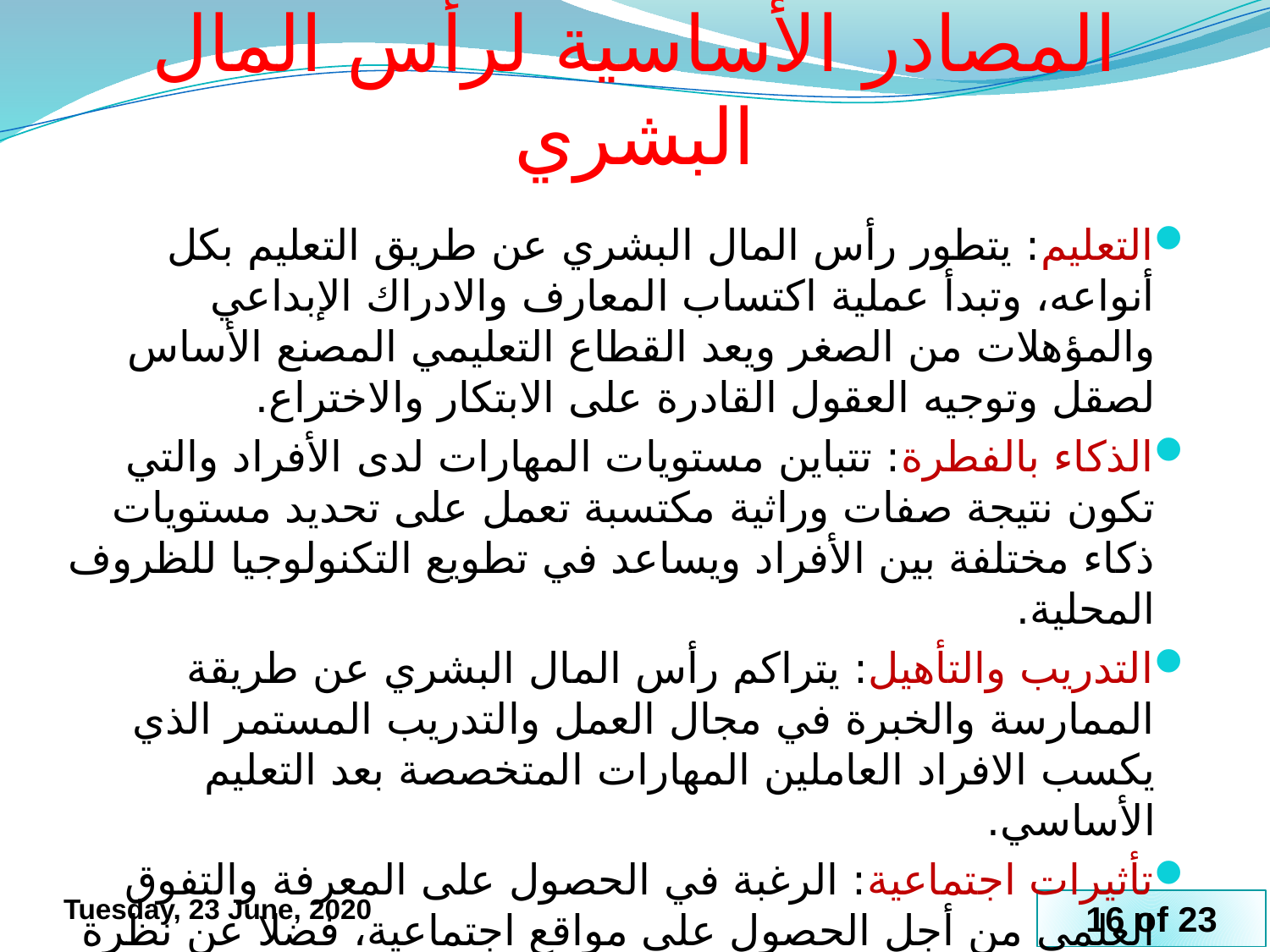

# المصادر الأساسية لرأس المال البشري
التعليم: يتطور رأس المال البشري عن طريق التعليم بكل أنواعه، وتبدأ عملية اكتساب المعارف والادراك الإبداعي والمؤهلات من الصغر ويعد القطاع التعليمي المصنع الأساس لصقل وتوجيه العقول القادرة على الابتكار والاختراع.
الذكاء بالفطرة: تتباين مستويات المهارات لدى الأفراد والتي تكون نتيجة صفات وراثية مكتسبة تعمل على تحديد مستويات ذكاء مختلفة بين الأفراد ويساعد في تطويع التكنولوجيا للظروف المحلية.
التدريب والتأهيل: يتراكم رأس المال البشري عن طريقة الممارسة والخبرة في مجال العمل والتدريب المستمر الذي يكسب الافراد العاملين المهارات المتخصصة بعد التعليم الأساسي.
تأثيرات اجتماعية: الرغبة في الحصول على المعرفة والتفوق العلمي من أجل الحصول على مواقع اجتماعية، فضلا عن نظرة المجتمع إلى القادرين على العمل و الابداع. يؤثر المجتمع المنفتح على تشجيع الافراد على الابتكار.
Tuesday, 23 June, 2020